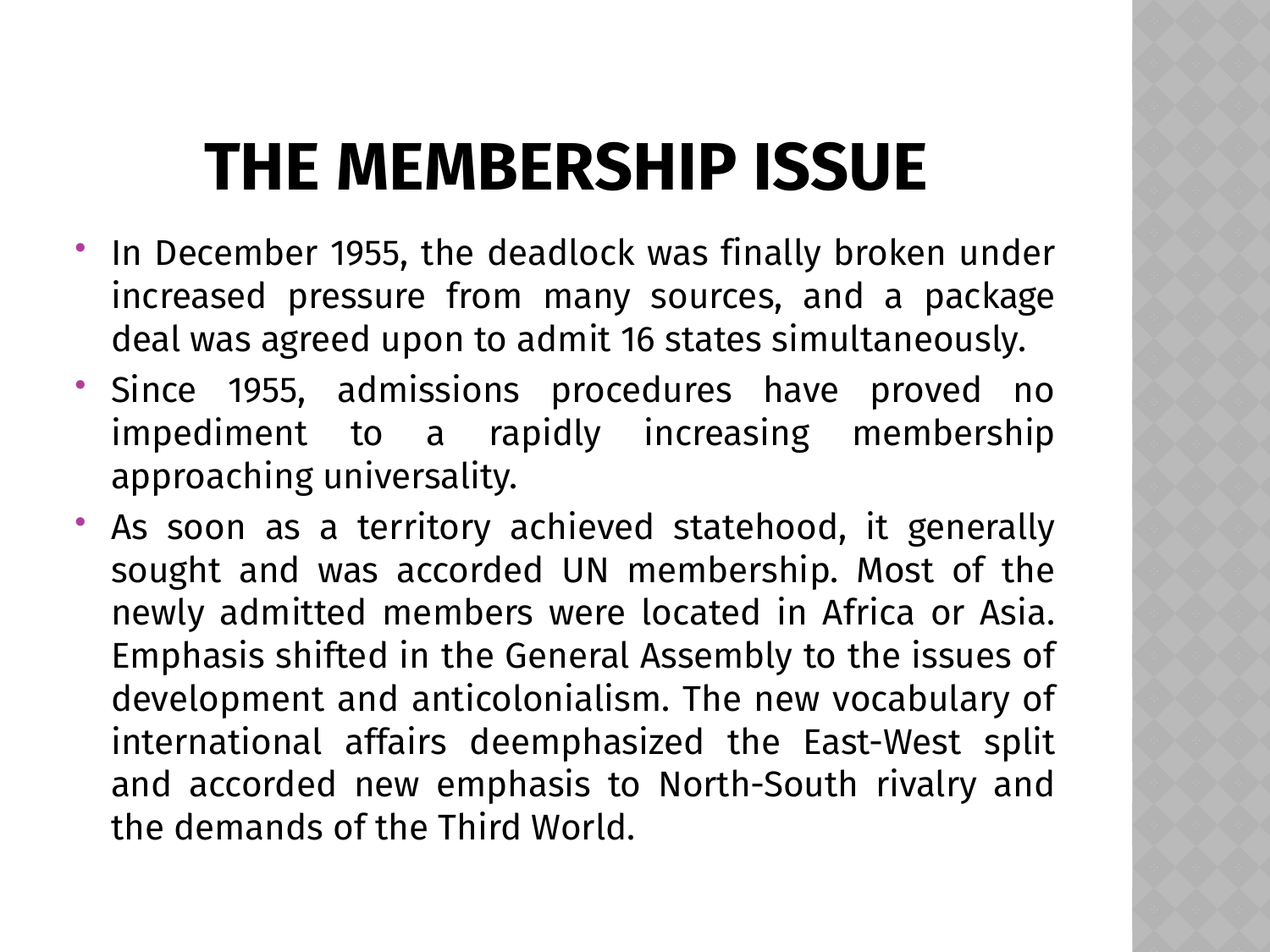

# The MEMBERSHIP ISSUE
In December 1955, the deadlock was finally broken under increased pressure from many sources, and a package deal was agreed upon to admit 16 states simultaneously.
Since 1955, admissions procedures have proved no impediment to a rapidly increasing membership approaching universality.
As soon as a territory achieved statehood, it generally sought and was accorded UN membership. Most of the newly admitted members were located in Africa or Asia. Emphasis shifted in the General Assembly to the issues of development and anticolonialism. The new vocabulary of international affairs deemphasized the East-West split and accorded new emphasis to North-South rivalry and the demands of the Third World.